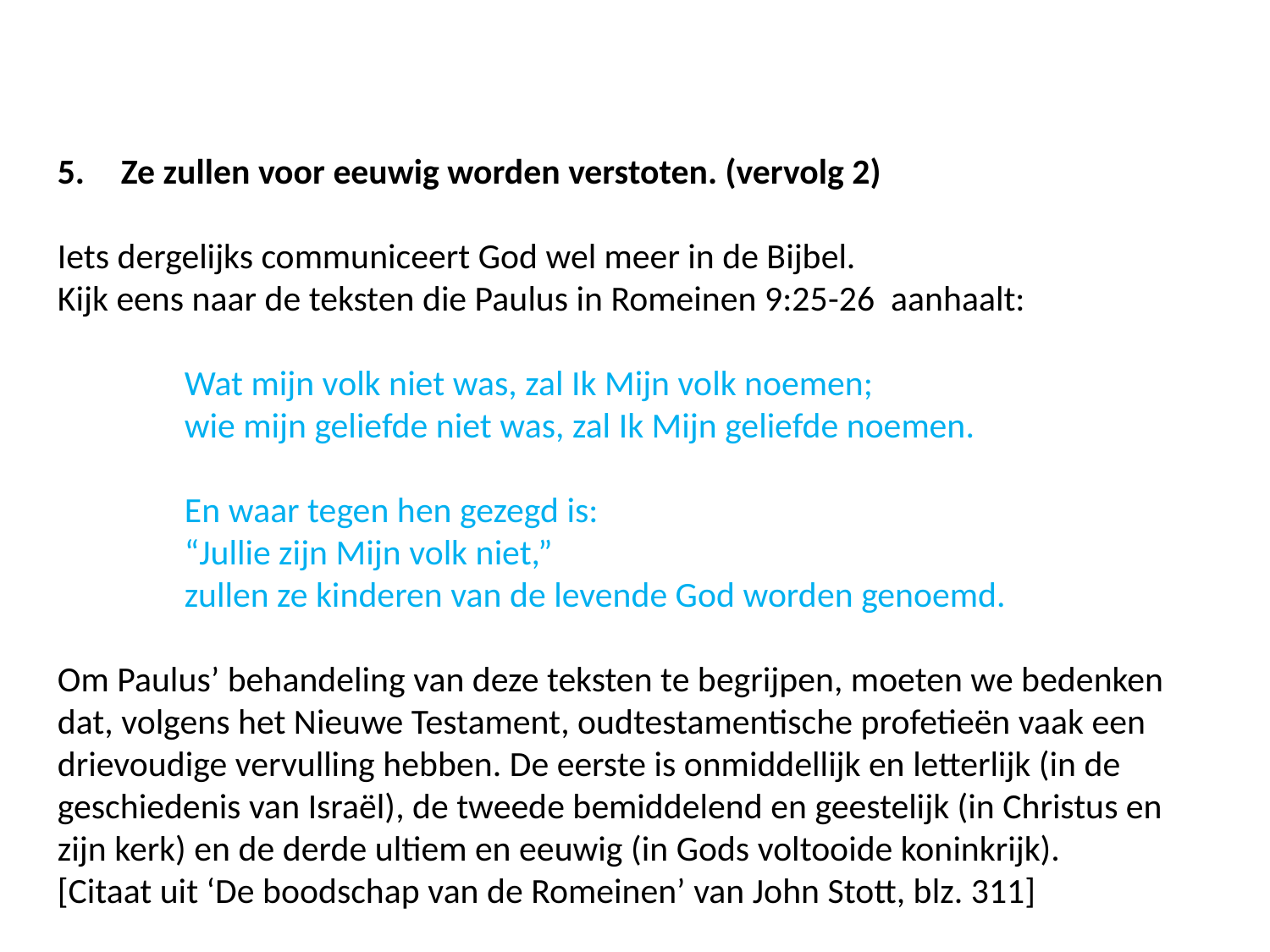

Ze zullen voor eeuwig worden verstoten. (vervolg 2)

Iets dergelijks communiceert God wel meer in de Bijbel.
Kijk eens naar de teksten die Paulus in Romeinen 9:25-26  aanhaalt:

	Wat mijn volk niet was, zal Ik Mijn volk noemen;
	wie mijn geliefde niet was, zal Ik Mijn geliefde noemen.

	En waar tegen hen gezegd is:
	“Jullie zijn Mijn volk niet,”
	zullen ze kinderen van de levende God worden genoemd.

Om Paulus’ behandeling van deze teksten te begrijpen, moeten we bedenken dat, volgens het Nieuwe Testament, oudtestamentische profetieën vaak een drievoudige vervulling hebben. De eerste is onmiddellijk en letterlijk (in de geschiedenis van Israël), de tweede bemiddelend en geestelijk (in Christus en zijn kerk) en de derde ultiem en eeuwig (in Gods voltooide koninkrijk).
[Citaat uit ‘De boodschap van de Romeinen’ van John Stott, blz. 311]